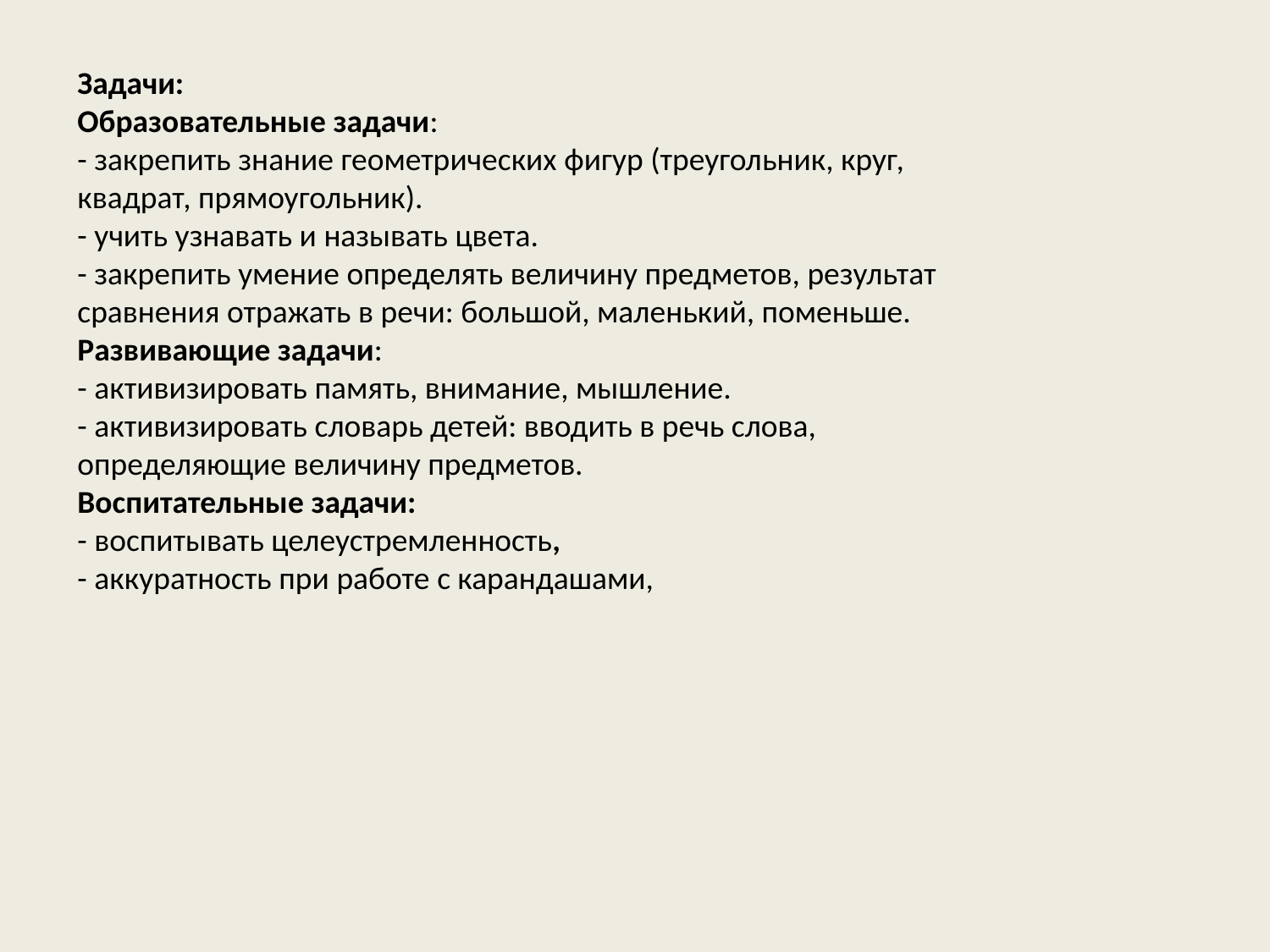

Задачи:
Образовательные задачи:
- закрепить знание геометрических фигур (треугольник, круг, квадрат, прямоугольник).
- учить узнавать и называть цвета.
- закрепить умение определять величину предметов, результат сравнения отражать в речи: большой, маленький, поменьше.
Развивающие задачи:
- активизировать память, внимание, мышление.
- активизировать словарь детей: вводить в речь слова, определяющие величину предметов.
Воспитательные задачи:
- воспитывать целеустремленность,
- аккуратность при работе с карандашами,